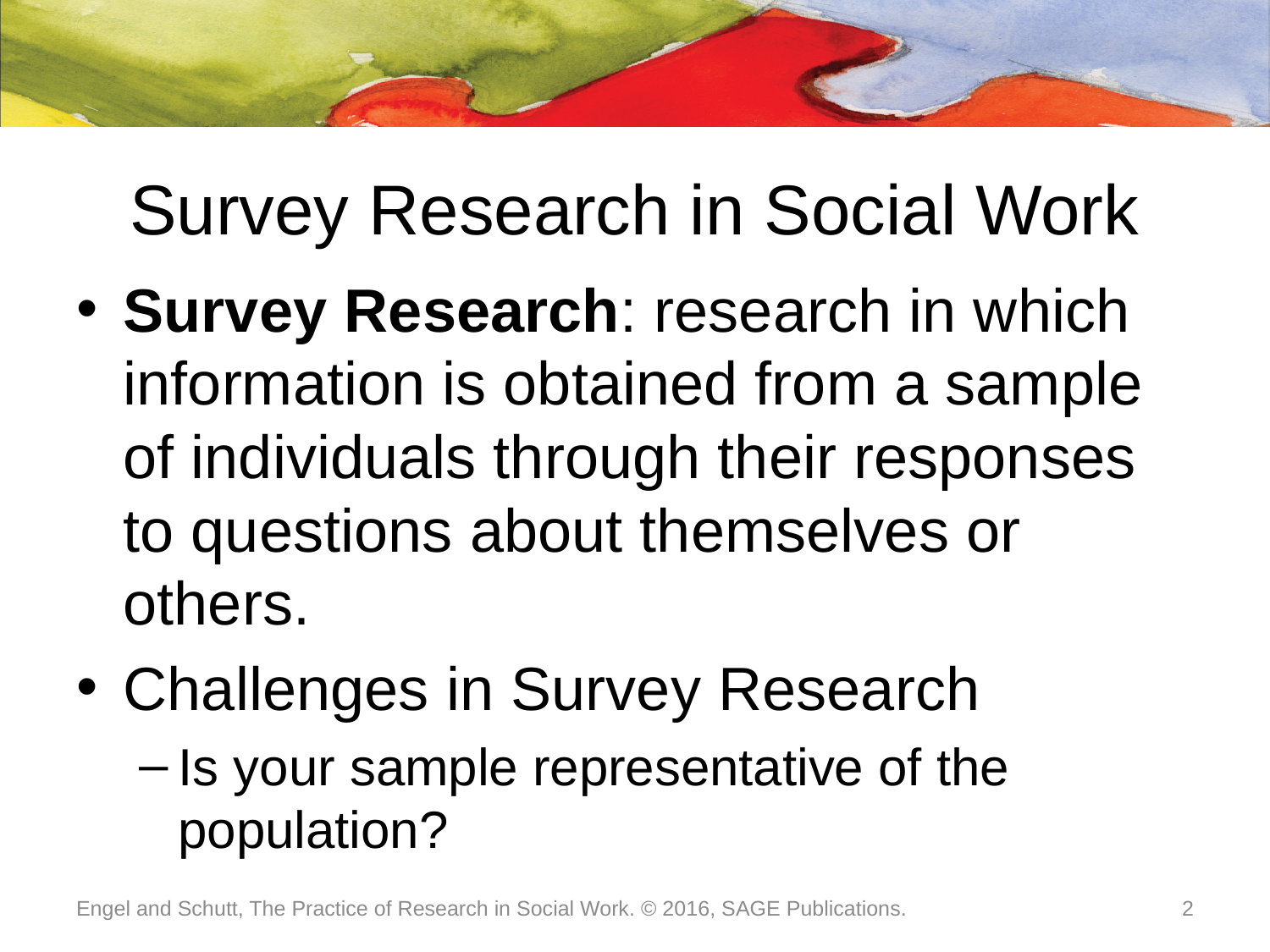

# Survey Research in Social Work
Survey Research: research in which information is obtained from a sample of individuals through their responses to questions about themselves or others.
Challenges in Survey Research
Is your sample representative of the population?

Engel and Schutt, The Practice of Research in Social Work. © 2016, SAGE Publications.
2